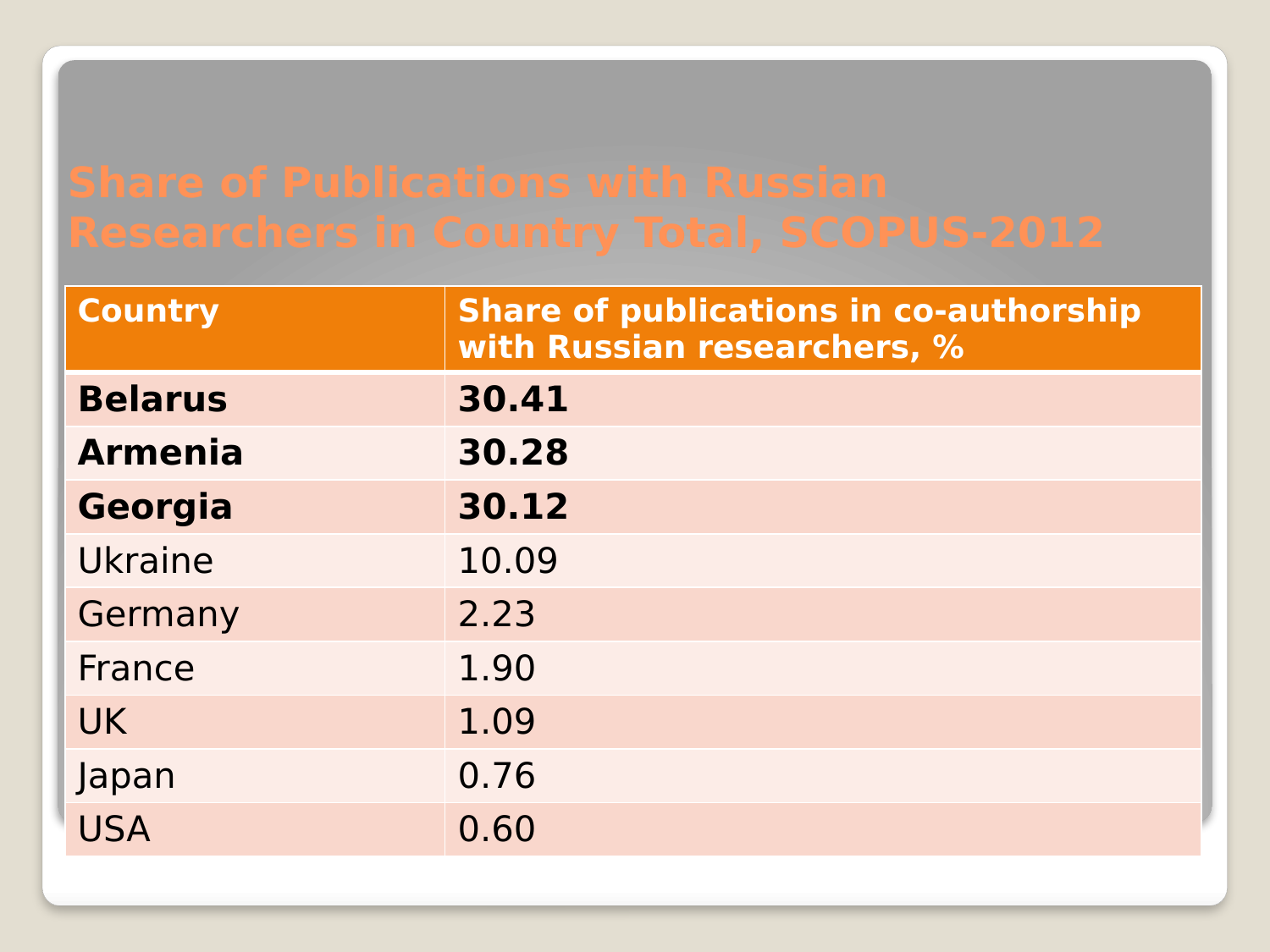

# Share of Publications with Russian Researchers in Country Total, SCOPUS-2012
| Country | Share of publications in co-authorship with Russian researchers, % |
| --- | --- |
| Belarus | 30.41 |
| Armenia | 30.28 |
| Georgia | 30.12 |
| Ukraine | 10.09 |
| Germany | 2.23 |
| France | 1.90 |
| UK | 1.09 |
| Japan | 0.76 |
| USA | 0.60 |